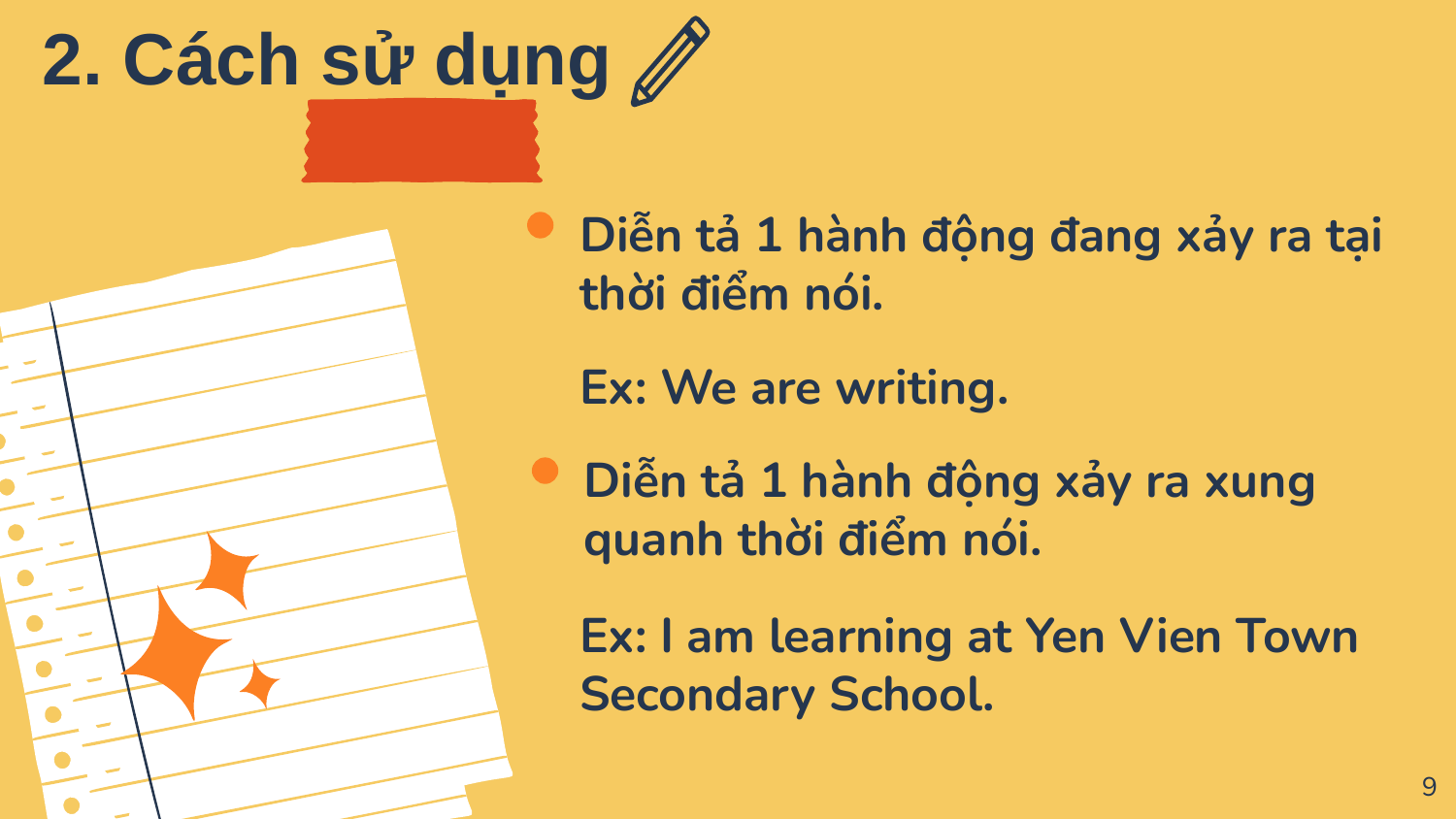

2. Cách sử dụng

Diễn tả 1 hành động đang xảy ra tại thời điểm nói.

Ex: We are writing.
Diễn tả 1 hành động xảy ra xung quanh thời điểm nói.

Ex: I am learning at Yen Vien Town Secondary School.
9